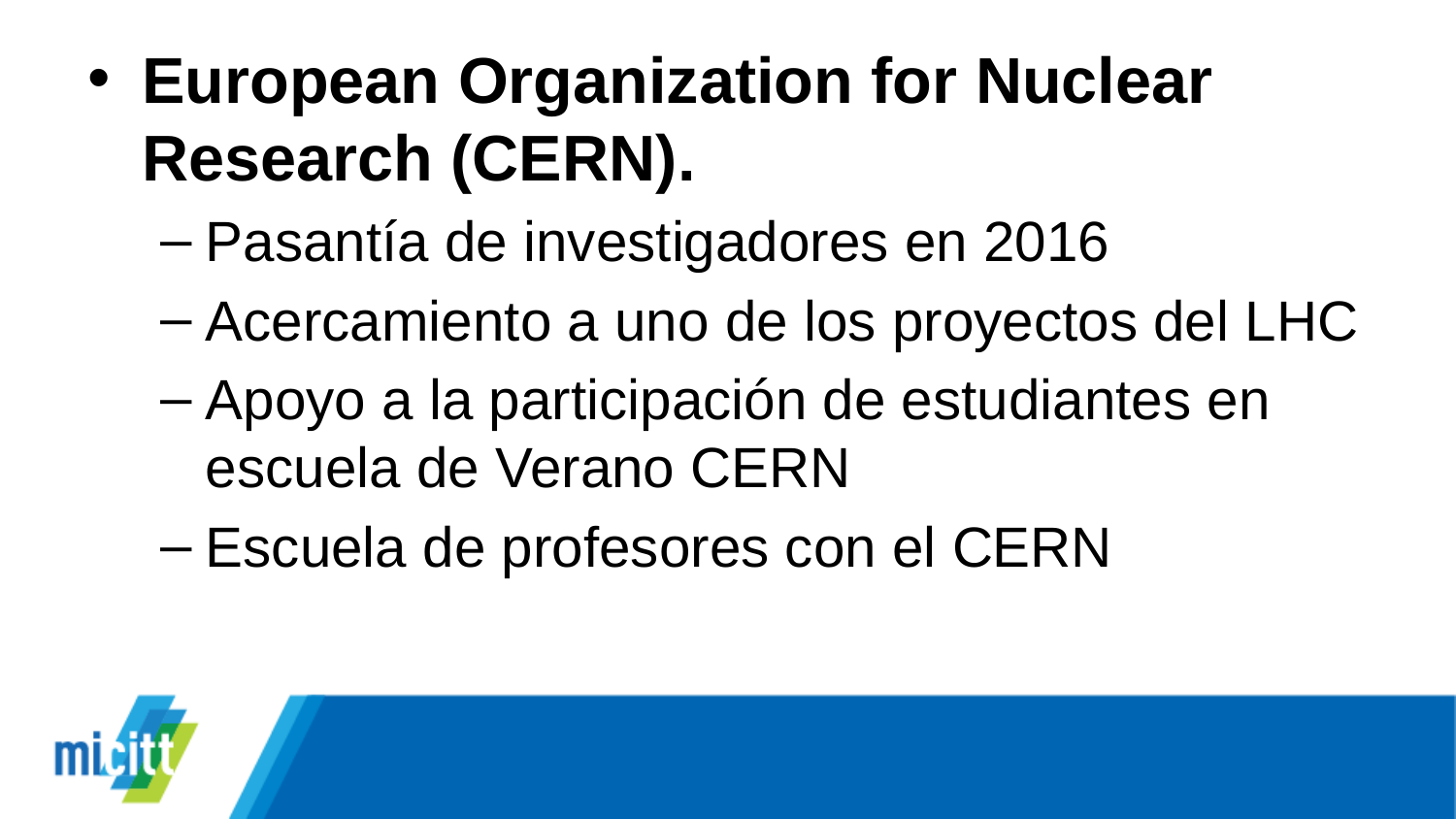

European Organization for Nuclear Research (CERN).
Pasantía de investigadores en 2016
Acercamiento a uno de los proyectos del LHC
Apoyo a la participación de estudiantes en escuela de Verano CERN
Escuela de profesores con el CERN